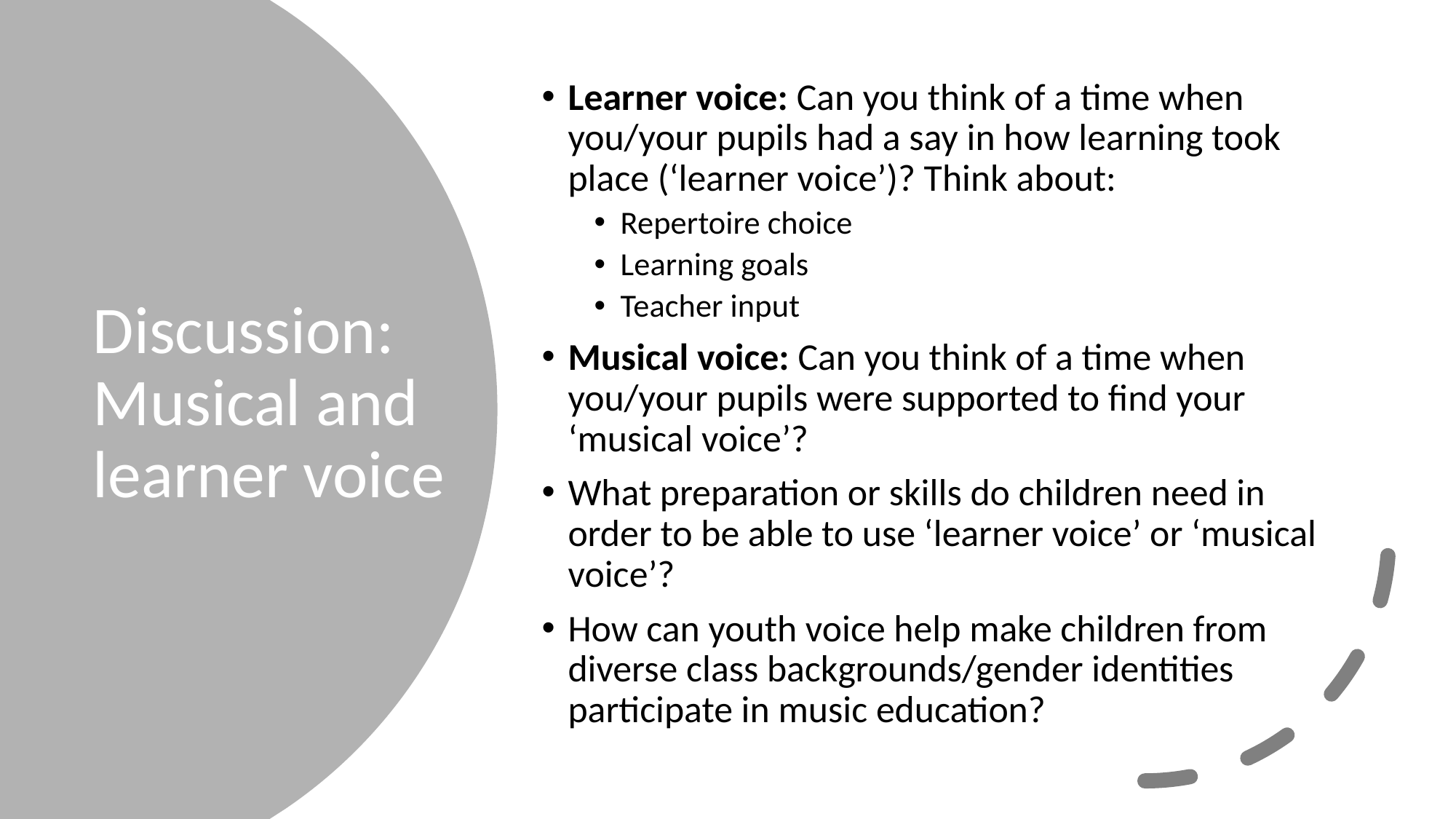

Learner voice: Can you think of a time when you/your pupils had a say in how learning took place (‘learner voice’)? Think about:
Repertoire choice
Learning goals
Teacher input
Musical voice: Can you think of a time when you/your pupils were supported to find your ‘musical voice’?
What preparation or skills do children need in order to be able to use ‘learner voice’ or ‘musical voice’?
How can youth voice help make children from diverse class backgrounds/gender identities participate in music education?
# Discussion: Musical and learner voice